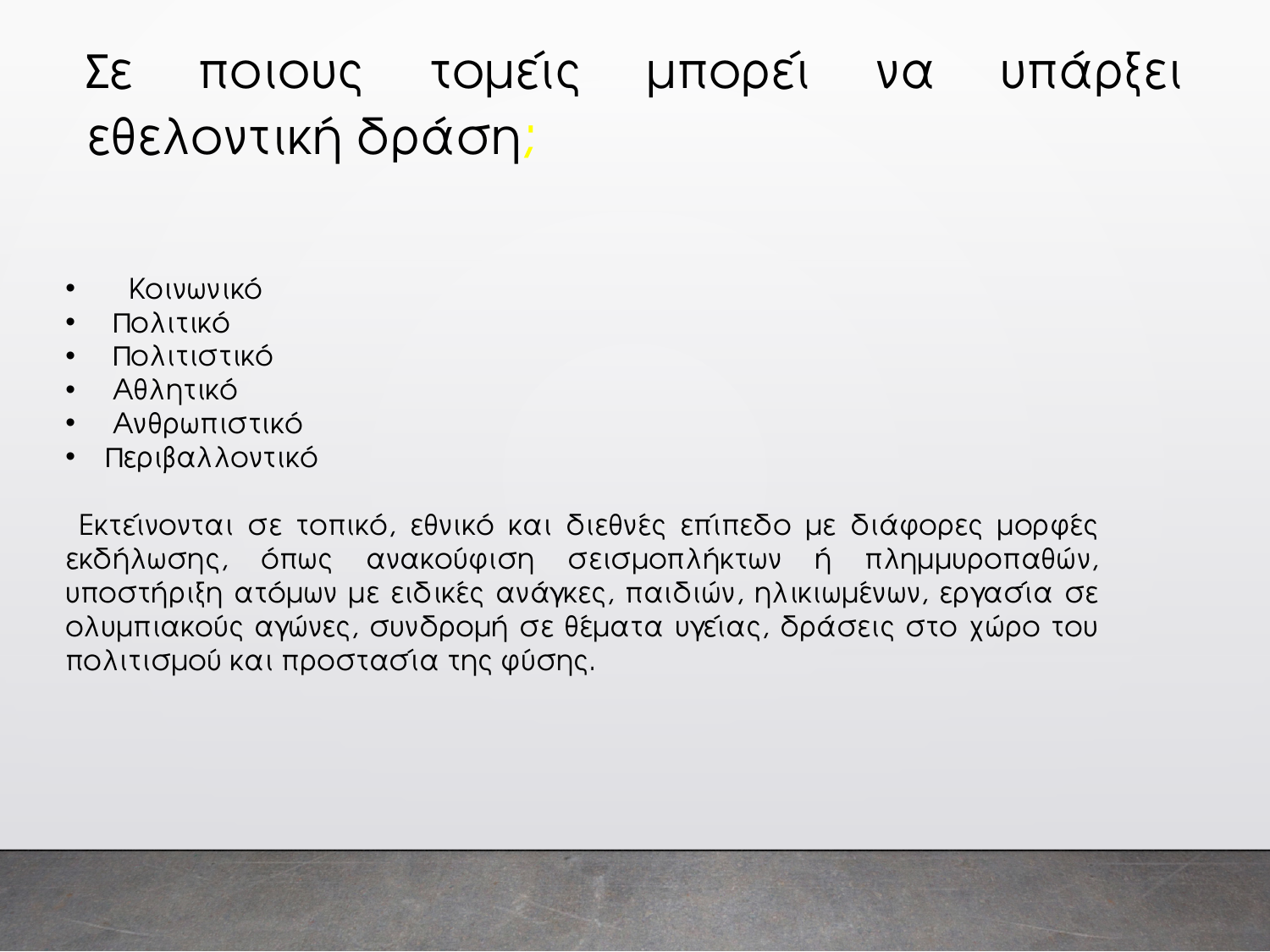

Σε ποιους τομείς μπορεί να υπάρξει εθελοντική δράση;
Κοινωνικό
 Πολιτικό
 Πολιτιστικό
 Αθλητικό
 Ανθρωπιστικό
Περιβαλλοντικό

 Εκτείνονται σε τοπικό, εθνικό και διεθνές επίπεδο με διάφορες μορφές εκδήλωσης, όπως ανακούφιση σεισμοπλήκτων ή πλημμυροπαθών, υποστήριξη ατόμων με ειδικές ανάγκες, παιδιών, ηλικιωμένων, εργασία σε ολυμπιακούς αγώνες, συνδρομή σε θέματα υγείας, δράσεις στο χώρο του πολιτισμού και προστασία της φύσης.